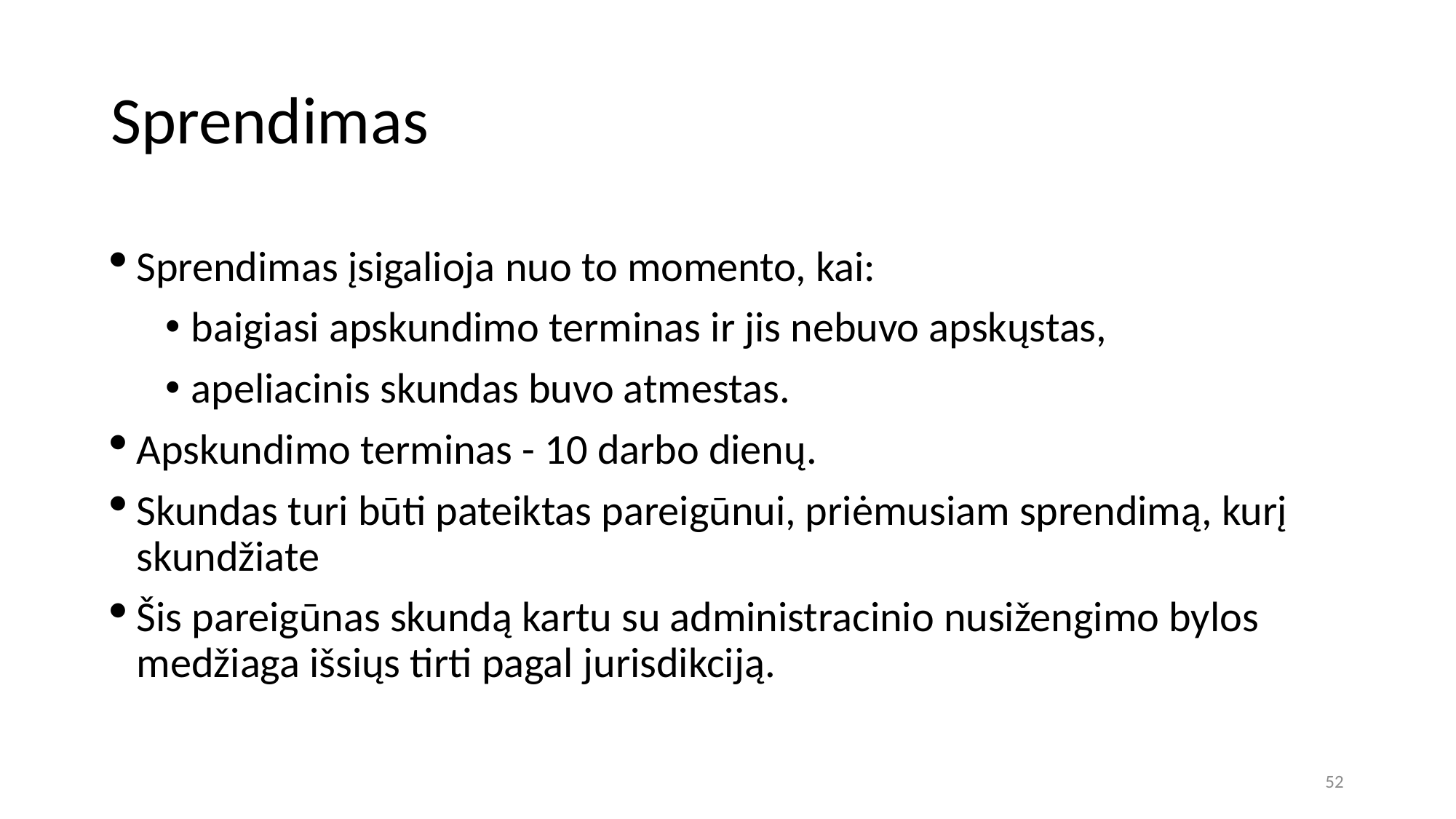

Sprendimas
Sprendimas įsigalioja nuo to momento, kai:
baigiasi apskundimo terminas ir jis nebuvo apskųstas,
apeliacinis skundas buvo atmestas.
Apskundimo terminas - 10 darbo dienų.
Skundas turi būti pateiktas pareigūnui, priėmusiam sprendimą, kurį skundžiate
Šis pareigūnas skundą kartu su administracinio nusižengimo bylos medžiaga išsiųs tirti pagal jurisdikciją.
52